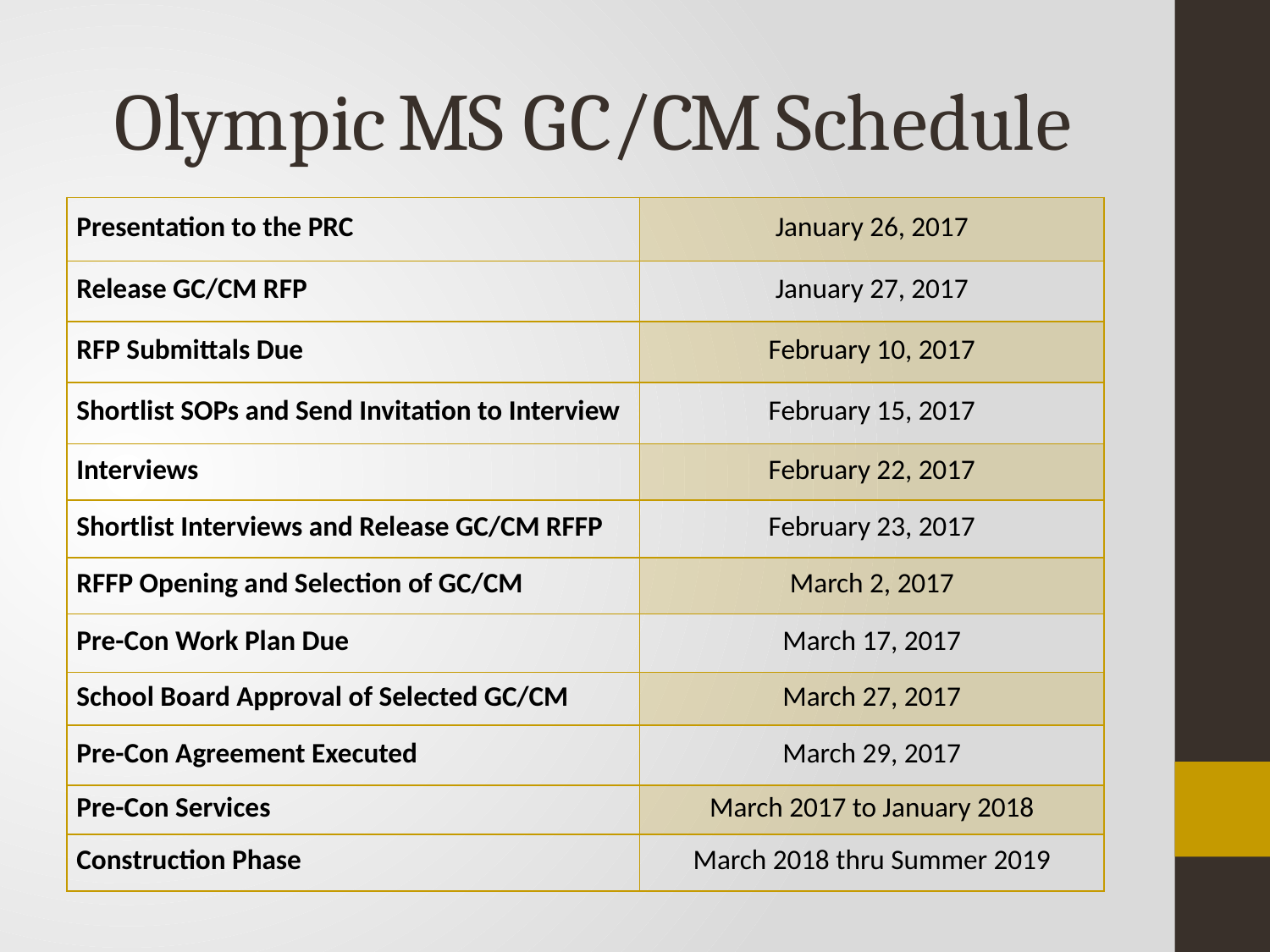

# Olympic MS GC/CM Schedule
| Presentation to the PRC | January 26, 2017 |
| --- | --- |
| Release GC/CM RFP | January 27, 2017 |
| RFP Submittals Due | February 10, 2017 |
| Shortlist SOPs and Send Invitation to Interview | February 15, 2017 |
| Interviews | February 22, 2017 |
| Shortlist Interviews and Release GC/CM RFFP | February 23, 2017 |
| RFFP Opening and Selection of GC/CM | March 2, 2017 |
| Pre-Con Work Plan Due | March 17, 2017 |
| School Board Approval of Selected GC/CM | March 27, 2017 |
| Pre-Con Agreement Executed | March 29, 2017 |
| Pre-Con Services | March 2017 to January 2018 |
| Construction Phase | March 2018 thru Summer 2019 |